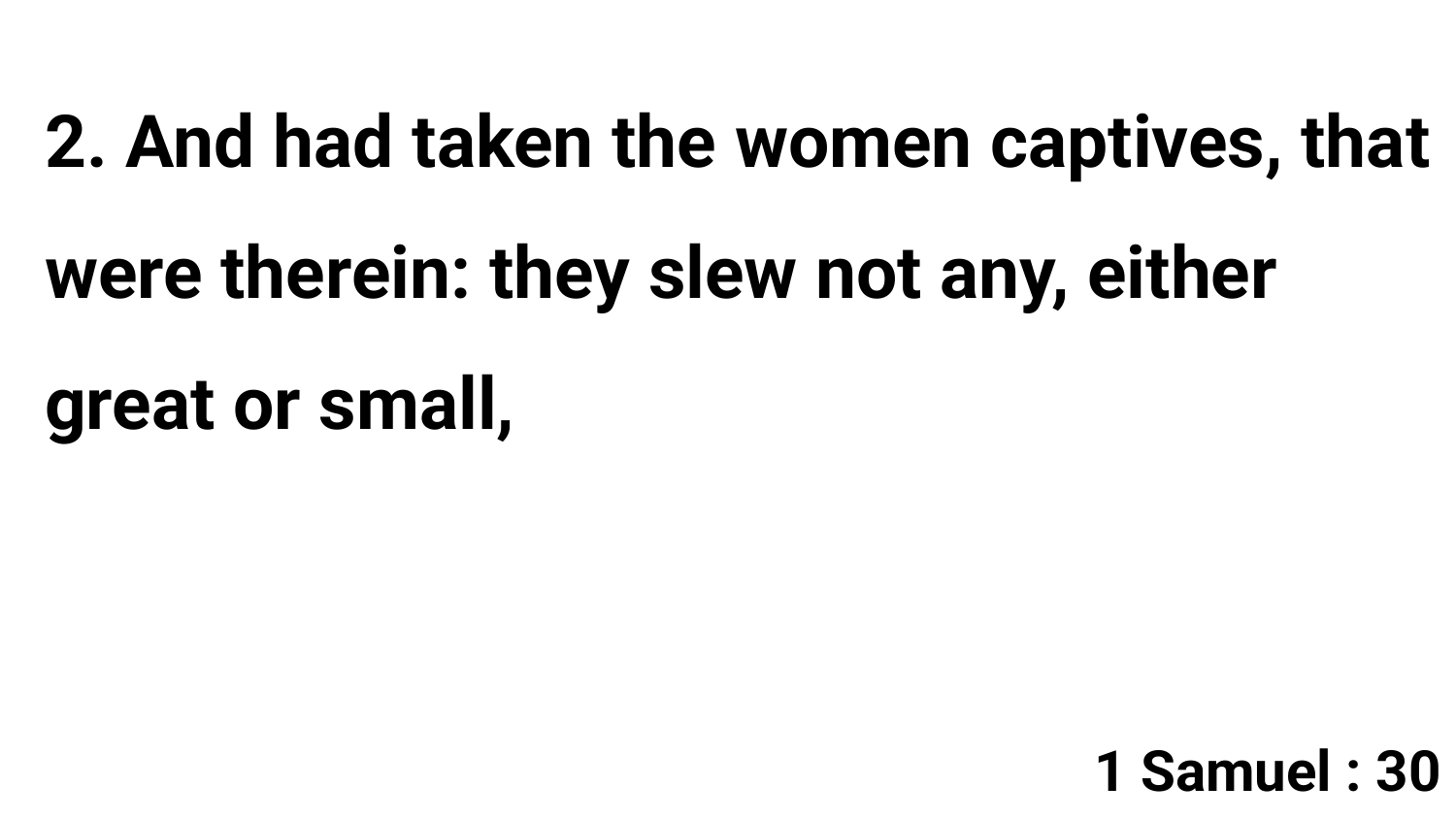

2. And had taken the women captives, that were therein: they slew not any, either great or small,
1 Samuel : 30